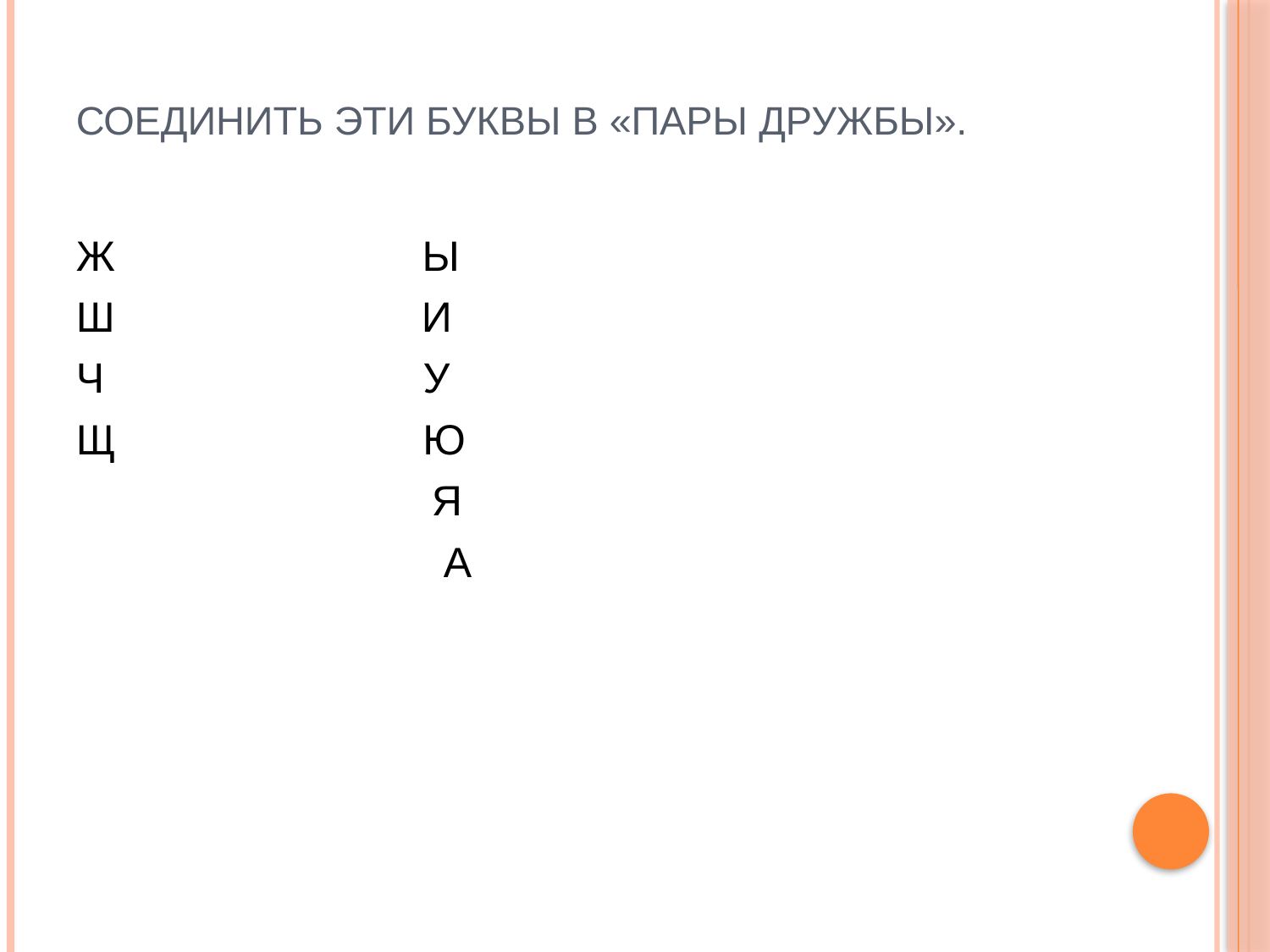

# Соединить эти буквы в «пары дружбы».
Ж                          Ы
Ш                          И
Ч                           У
Щ                          Ю
                              Я
                               А